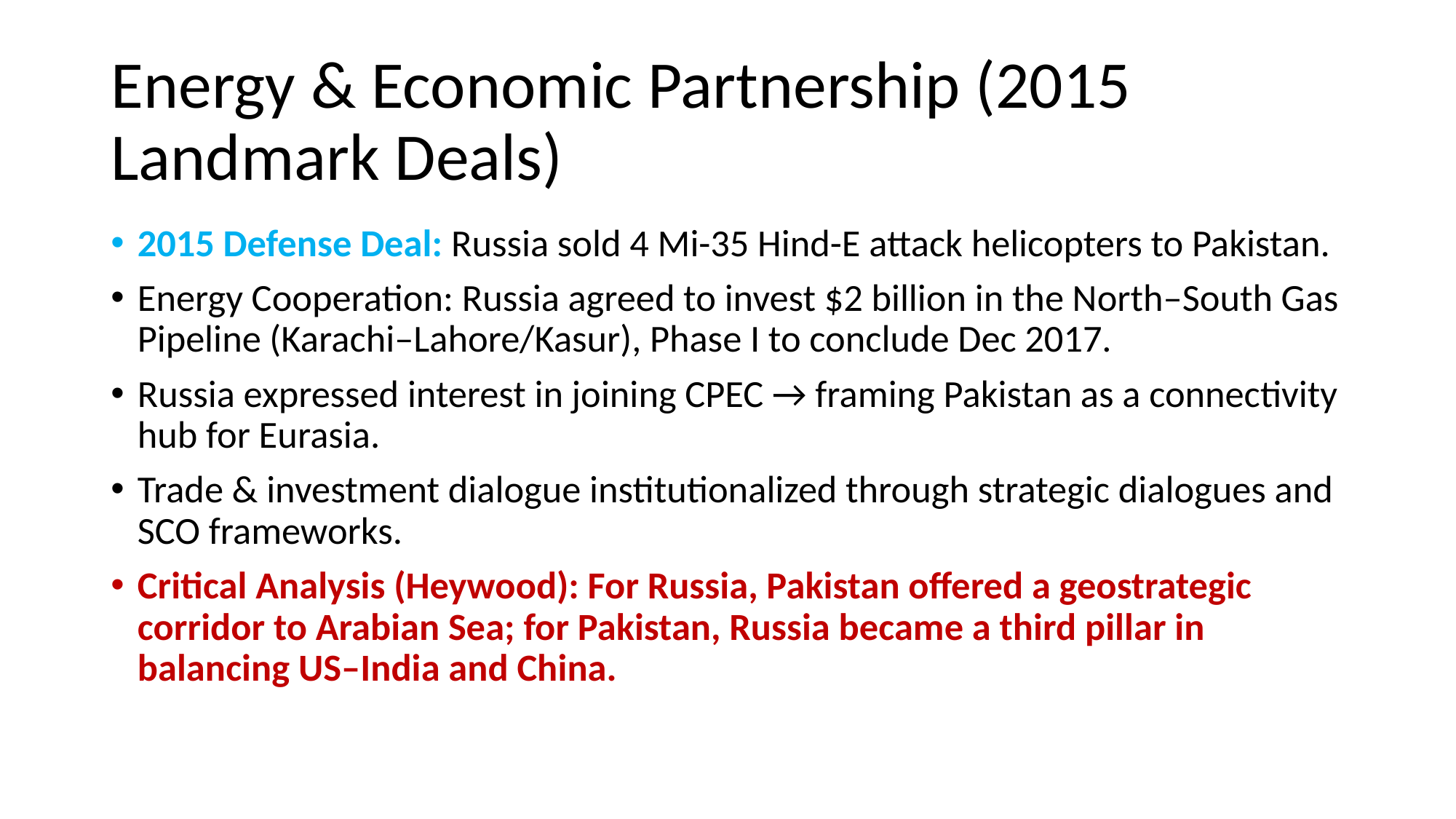

# Energy & Economic Partnership (2015 Landmark Deals)
2015 Defense Deal: Russia sold 4 Mi-35 Hind-E attack helicopters to Pakistan.
Energy Cooperation: Russia agreed to invest $2 billion in the North–South Gas Pipeline (Karachi–Lahore/Kasur), Phase I to conclude Dec 2017.
Russia expressed interest in joining CPEC → framing Pakistan as a connectivity hub for Eurasia.
Trade & investment dialogue institutionalized through strategic dialogues and SCO frameworks.
Critical Analysis (Heywood): For Russia, Pakistan offered a geostrategic corridor to Arabian Sea; for Pakistan, Russia became a third pillar in balancing US–India and China.